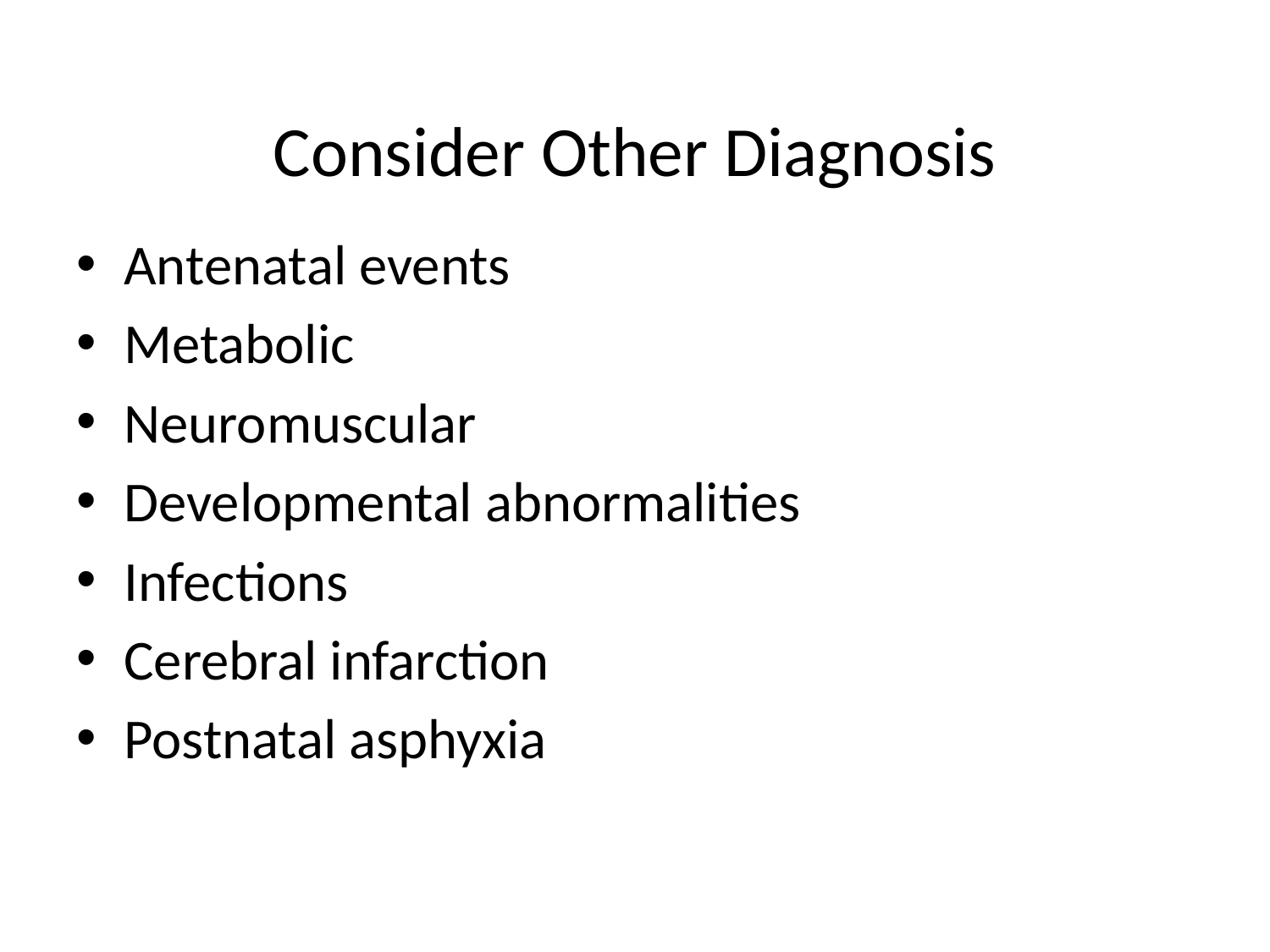

Consider Other Diagnosis
Antenatal events
Metabolic
Neuromuscular
Developmental abnormalities
Infections
Cerebral infarction
Postnatal asphyxia